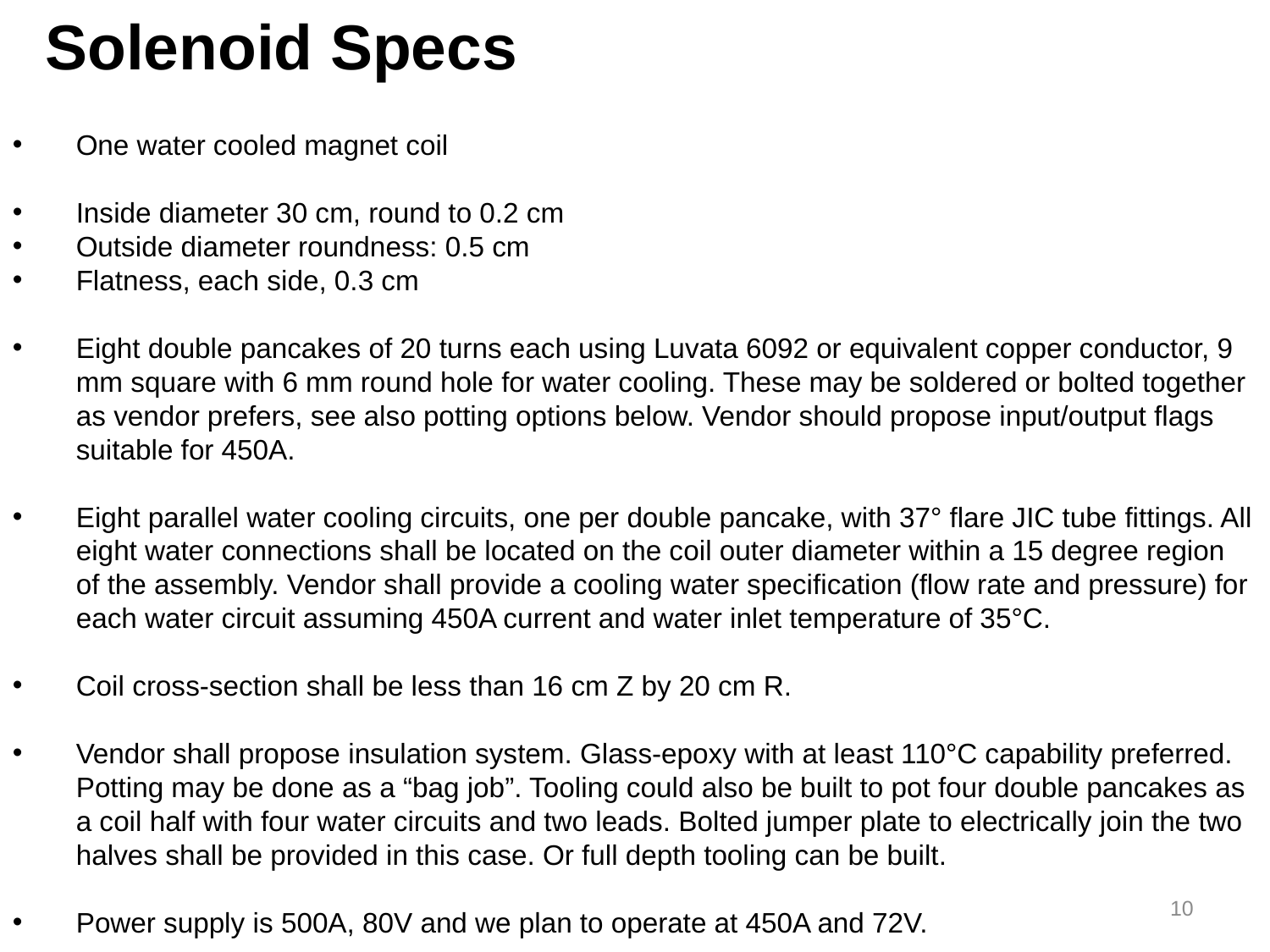

Solenoid Specs
One water cooled magnet coil

Inside diameter 30 cm, round to 0.2 cm
Outside diameter roundness: 0.5 cm
Flatness, each side, 0.3 cm

Eight double pancakes of 20 turns each using Luvata 6092 or equivalent copper conductor, 9 mm square with 6 mm round hole for water cooling. These may be soldered or bolted together as vendor prefers, see also potting options below. Vendor should propose input/output flags suitable for 450A.

Eight parallel water cooling circuits, one per double pancake, with 37° flare JIC tube fittings. All eight water connections shall be located on the coil outer diameter within a 15 degree region of the assembly. Vendor shall provide a cooling water specification (flow rate and pressure) for each water circuit assuming 450A current and water inlet temperature of 35°C.

Coil cross-section shall be less than 16 cm Z by 20 cm R.

Vendor shall propose insulation system. Glass-epoxy with at least 110°C capability preferred. Potting may be done as a “bag job”. Tooling could also be built to pot four double pancakes as a coil half with four water circuits and two leads. Bolted jumper plate to electrically join the two halves shall be provided in this case. Or full depth tooling can be built.

Power supply is 500A, 80V and we plan to operate at 450A and 72V.
10